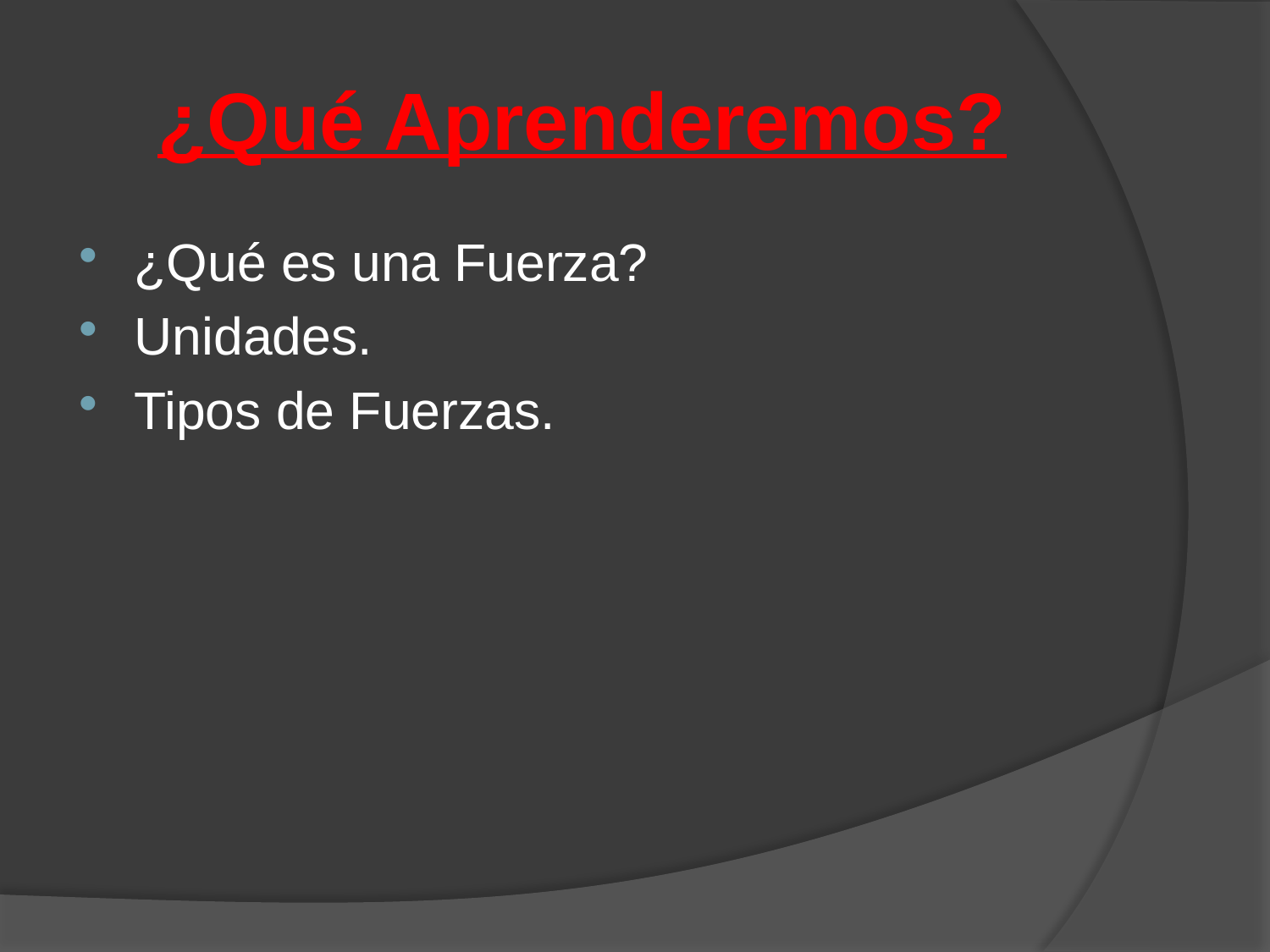

# ¿Qué Aprenderemos?
¿Qué es una Fuerza?
Unidades.
Tipos de Fuerzas.